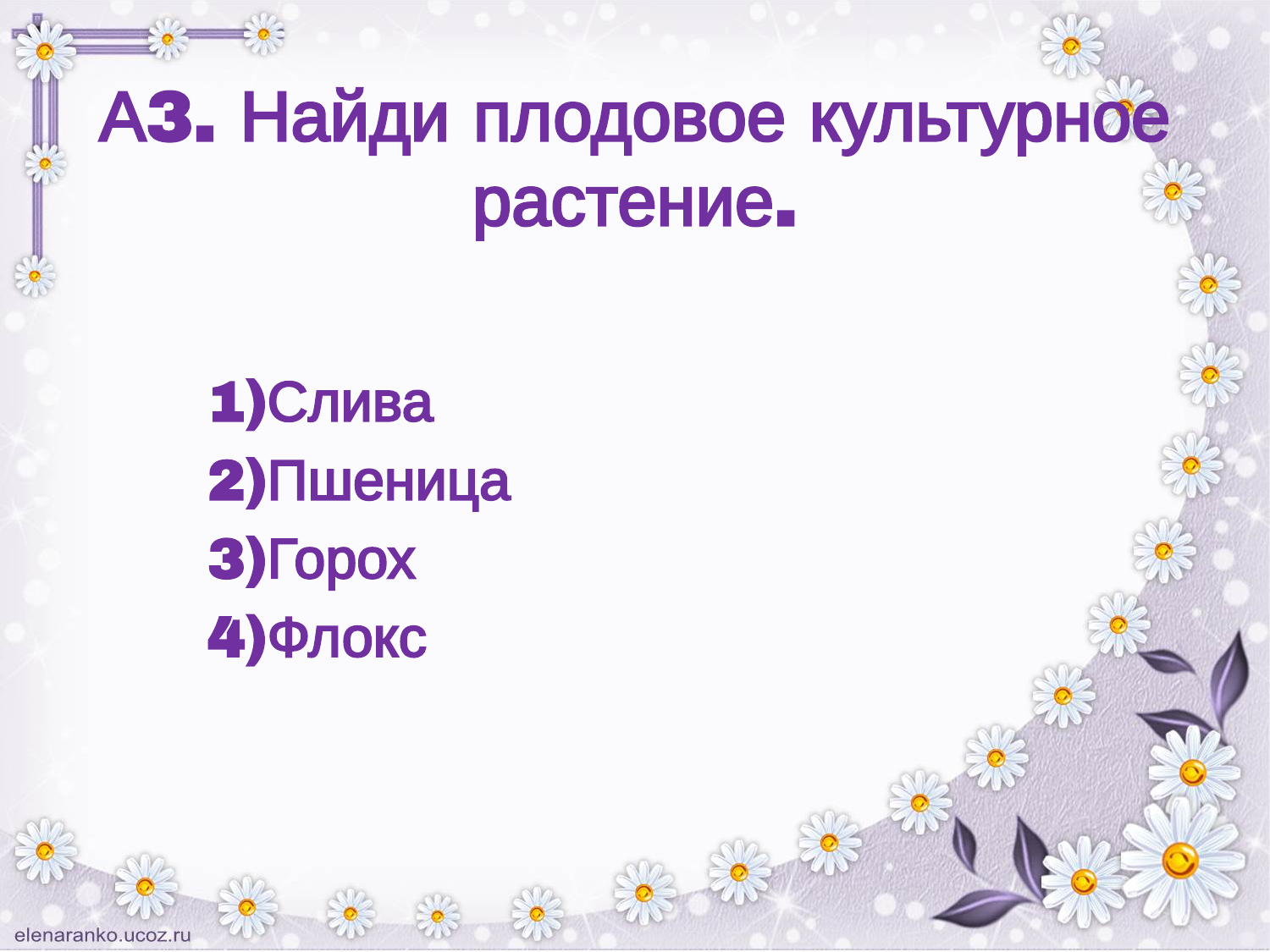

# А3. Найди плодовое культурное растение.
Слива
Пшеница
Горох
Флокс